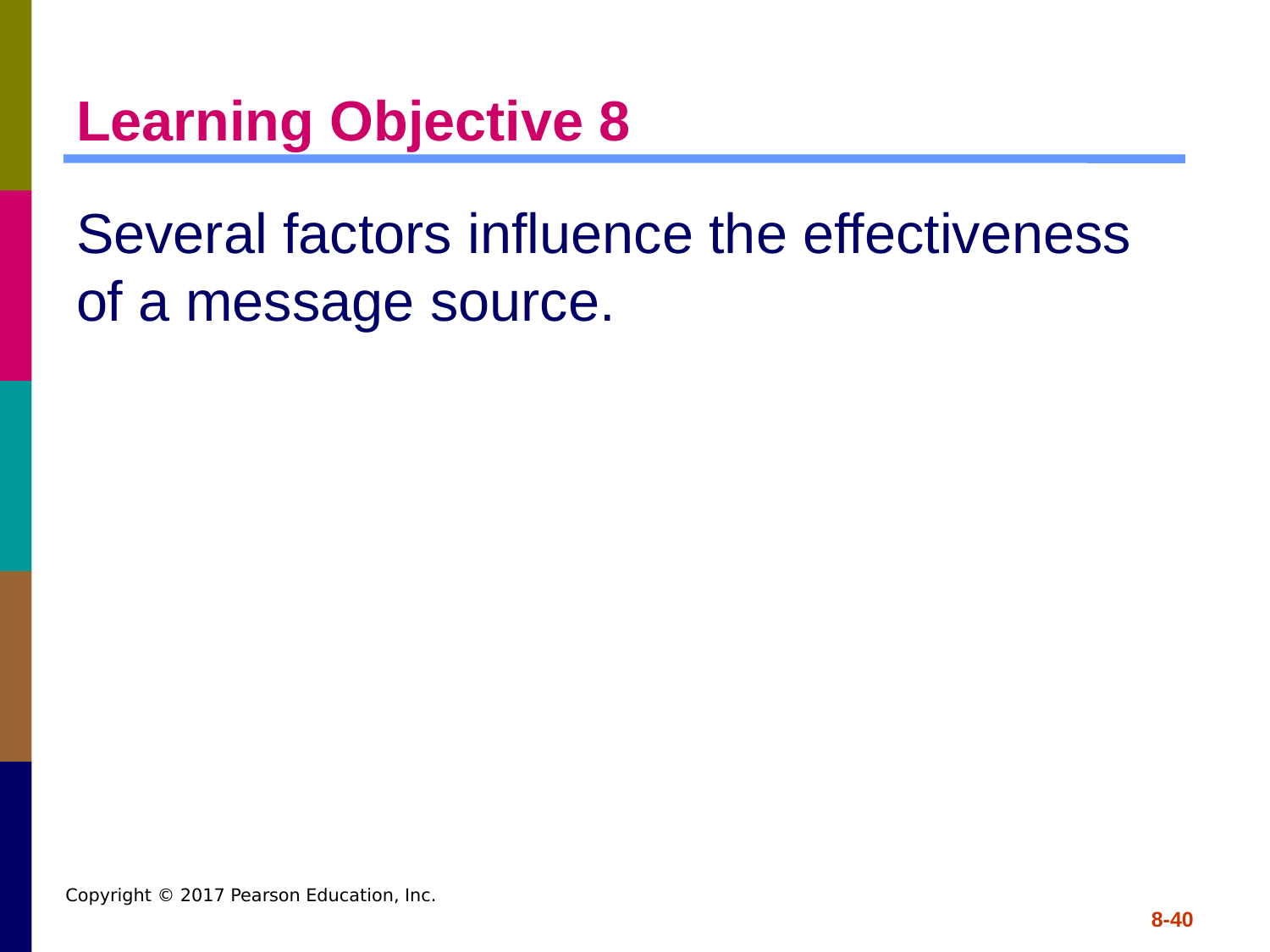

# Learning Objective 8
Several factors influence the effectiveness of a message source.
Copyright © 2017 Pearson Education, Inc.
8-40